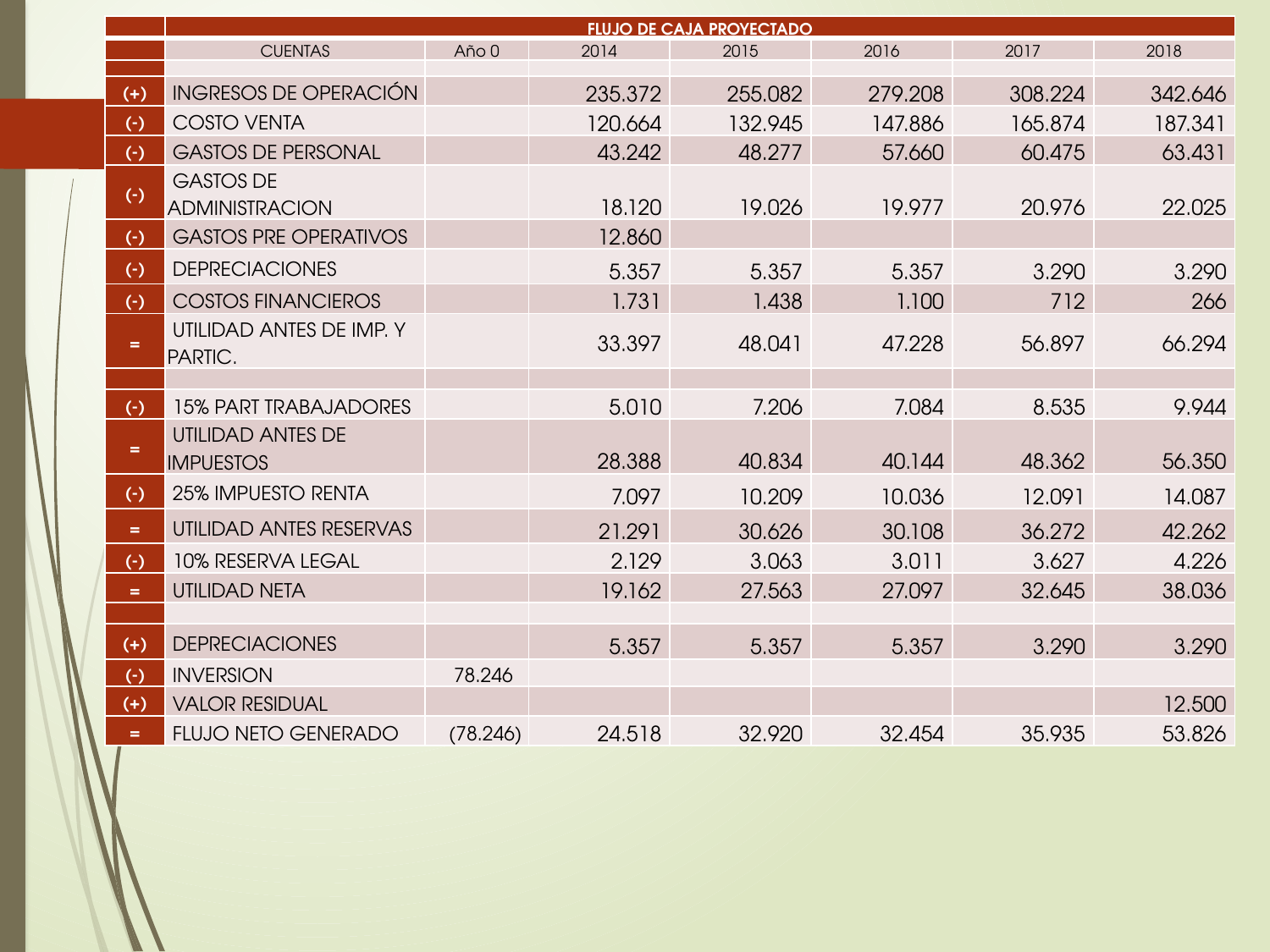

|  | FLUJO DE CAJA PROYECTADO |  |  |  |  |  |  |
| --- | --- | --- | --- | --- | --- | --- | --- |
|  | CUENTAS | Año 0 | 2014 | 2015 | 2016 | 2017 | 2018 |
|  |  |  |  |  |  |  |  |
| (+) | INGRESOS DE OPERACIÓN |  | 235.372 | 255.082 | 279.208 | 308.224 | 342.646 |
| (-) | COSTO VENTA |  | 120.664 | 132.945 | 147.886 | 165.874 | 187.341 |
| (-) | GASTOS DE PERSONAL |  | 43.242 | 48.277 | 57.660 | 60.475 | 63.431 |
| (-) | GASTOS DE ADMINISTRACION |  | 18.120 | 19.026 | 19.977 | 20.976 | 22.025 |
| (-) | GASTOS PRE OPERATIVOS |  | 12.860 |  |  |  |  |
| (-) | DEPRECIACIONES |  | 5.357 | 5.357 | 5.357 | 3.290 | 3.290 |
| (-) | COSTOS FINANCIEROS |  | 1.731 | 1.438 | 1.100 | 712 | 266 |
| = | UTILIDAD ANTES DE IMP. Y PARTIC. |  | 33.397 | 48.041 | 47.228 | 56.897 | 66.294 |
|  |  |  |  |  |  |  |  |
| (-) | 15% PART TRABAJADORES |  | 5.010 | 7.206 | 7.084 | 8.535 | 9.944 |
| = | UTILIDAD ANTES DE IMPUESTOS |  | 28.388 | 40.834 | 40.144 | 48.362 | 56.350 |
| (-) | 25% IMPUESTO RENTA |  | 7.097 | 10.209 | 10.036 | 12.091 | 14.087 |
| = | UTILIDAD ANTES RESERVAS |  | 21.291 | 30.626 | 30.108 | 36.272 | 42.262 |
| (-) | 10% RESERVA LEGAL |  | 2.129 | 3.063 | 3.011 | 3.627 | 4.226 |
| = | UTILIDAD NETA |  | 19.162 | 27.563 | 27.097 | 32.645 | 38.036 |
|  |  |  |  |  |  |  |  |
| (+) | DEPRECIACIONES |  | 5.357 | 5.357 | 5.357 | 3.290 | 3.290 |
| (-) | INVERSION | 78.246 |  |  |  |  |  |
| (+) | VALOR RESIDUAL |  |  |  |  |  | 12.500 |
| = | FLUJO NETO GENERADO | (78.246) | 24.518 | 32.920 | 32.454 | 35.935 | 53.826 |